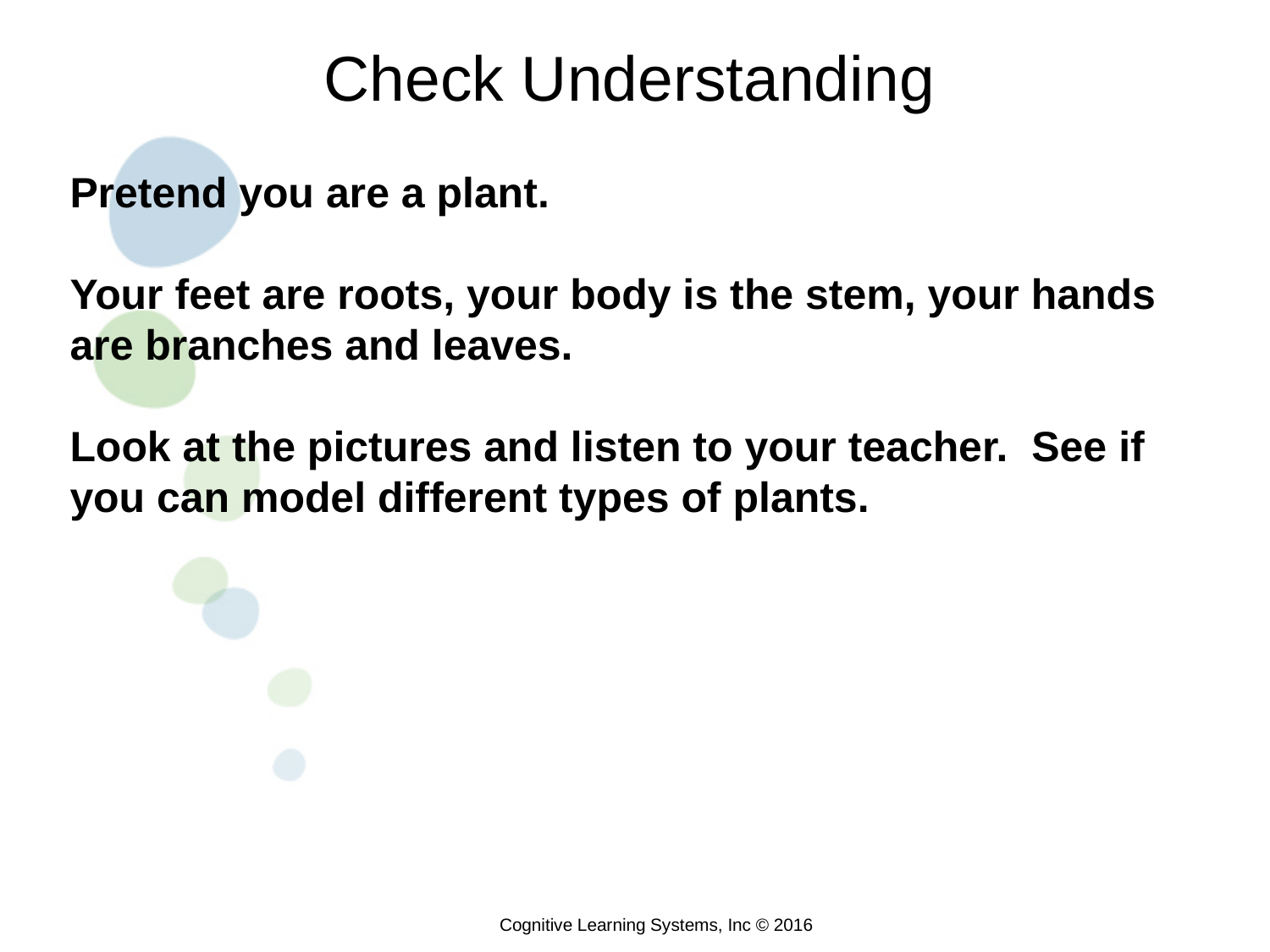

Check Understanding
Pretend you are a plant.

Your feet are roots, your body is the stem, your hands are branches and leaves.

Look at the pictures and listen to your teacher.  See if you can model different types of plants.

Cognitive Learning Systems, Inc © 2016